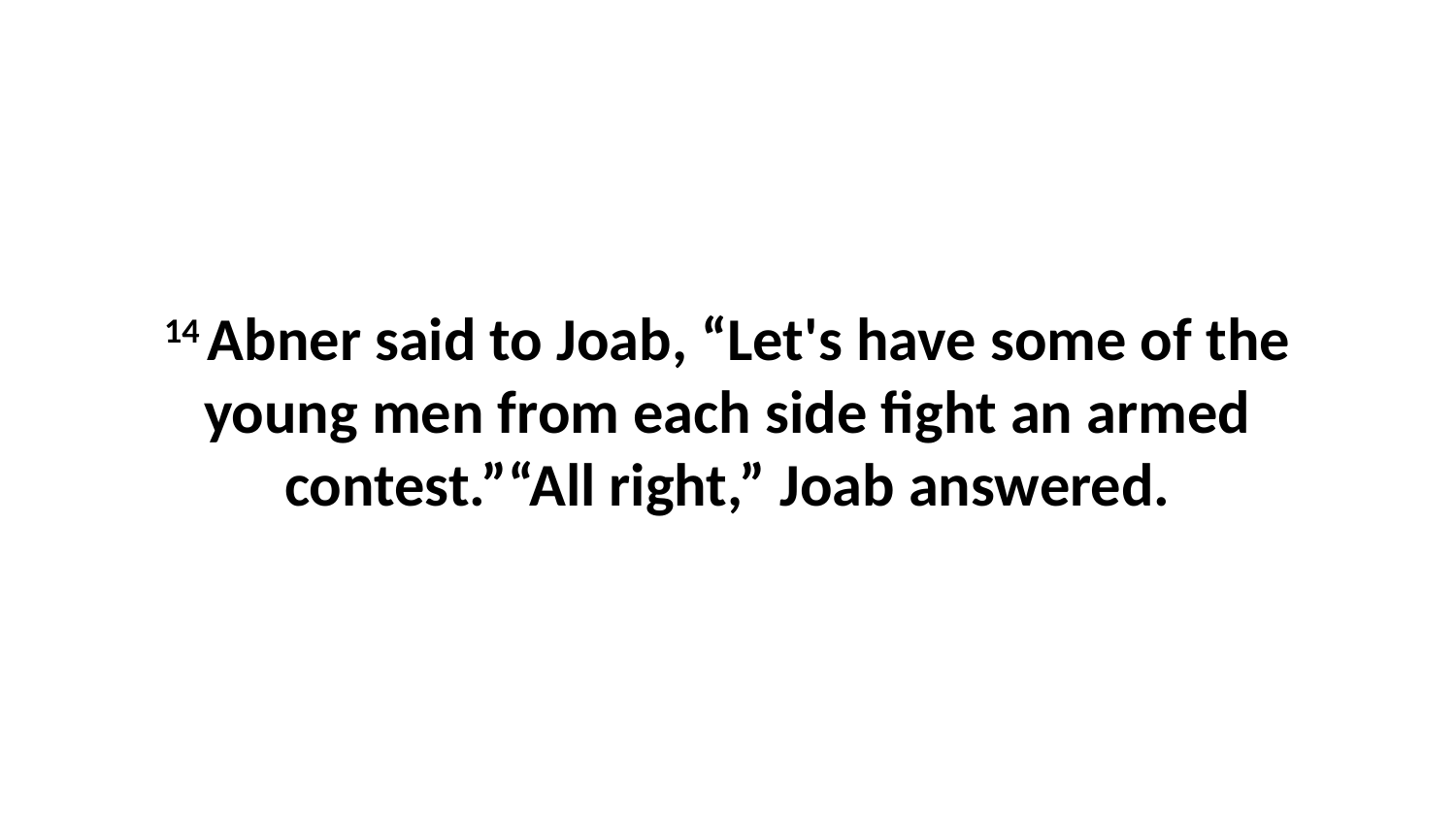

14 Abner said to Joab, “Let's have some of the young men from each side fight an armed contest.”“All right,” Joab answered.